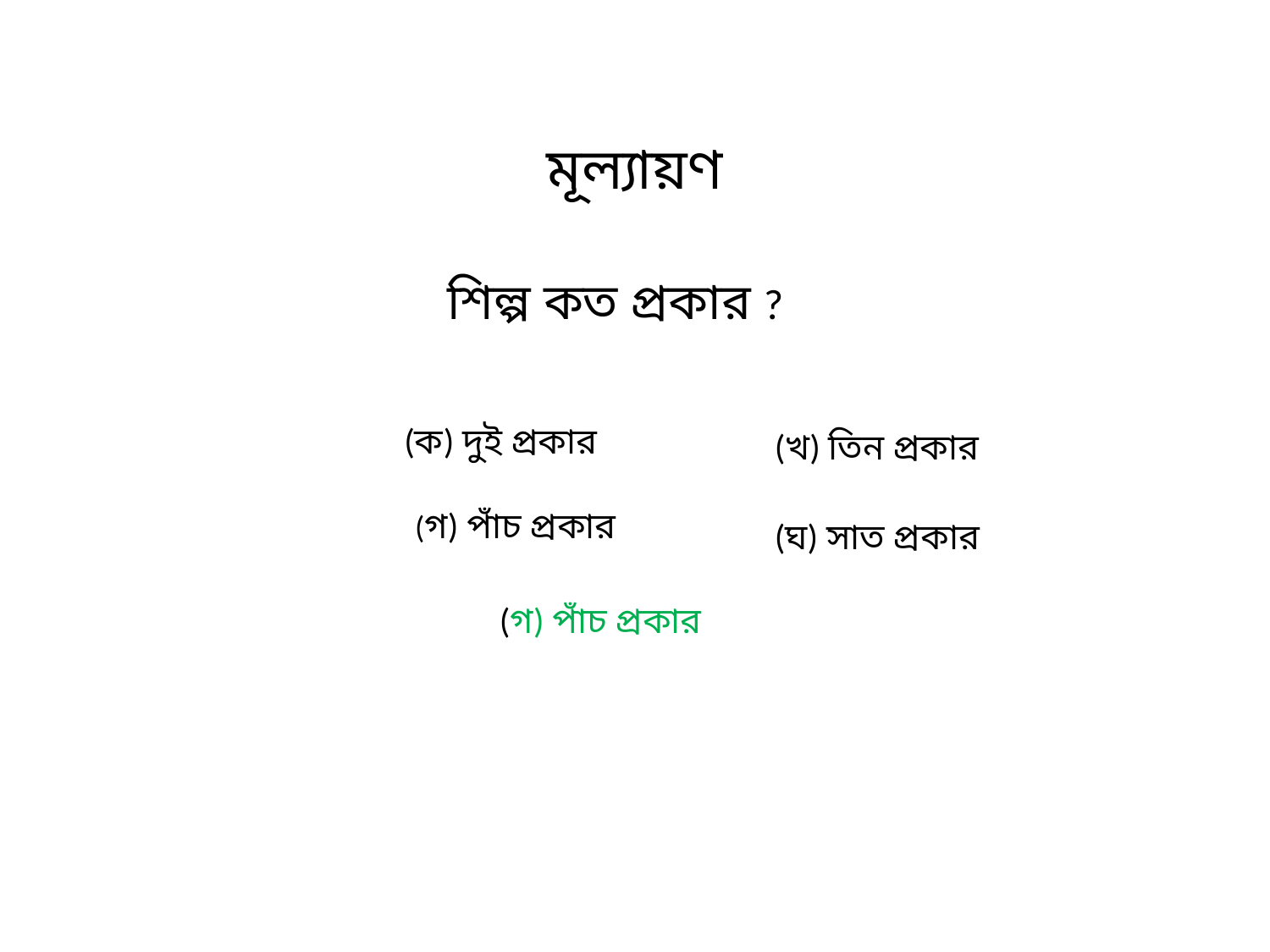

মূল্যায়ণ
শিল্প কত প্রকার ?
(ক) দুই প্রকার
(খ) তিন প্রকার
(গ) পাঁচ প্রকার
(ঘ) সাত প্রকার
(গ) পাঁচ প্রকার